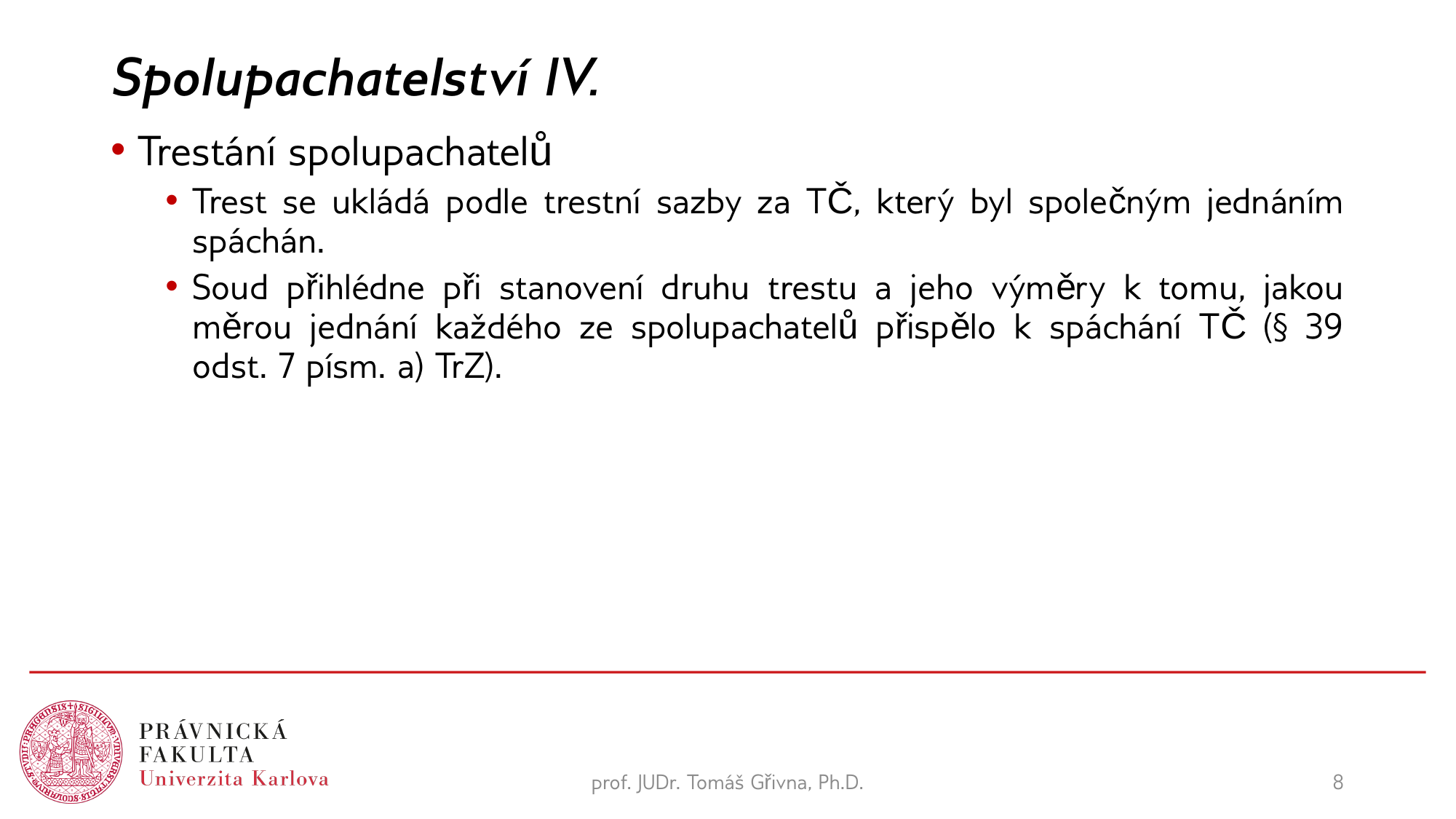

# Spolupachatelství IV.
Trestání spolupachatelů
Trest se ukládá podle trestní sazby za TČ, který byl společným jednáním spáchán.
Soud přihlédne při stanovení druhu trestu a jeho výměry k tomu, jakou měrou jednání každého ze spolupachatelů přispělo k spáchání TČ (§ 39 odst. 7 písm. a) TrZ).
prof. JUDr. Tomáš Gřivna, Ph.D.
8